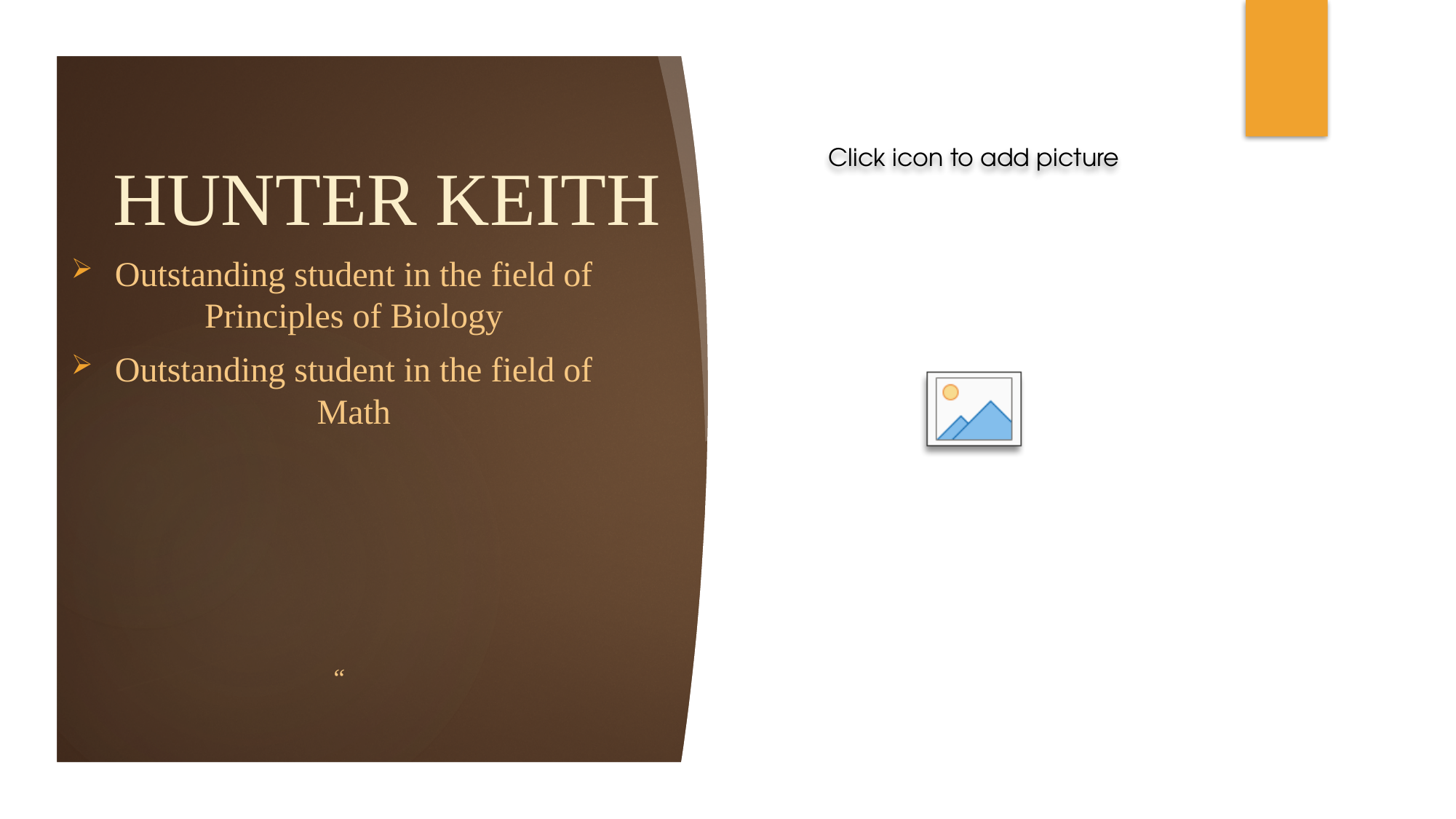

# HUNTER KEITH

Outstanding student in the field of Principles of Biology
Outstanding student in the field of Math

“